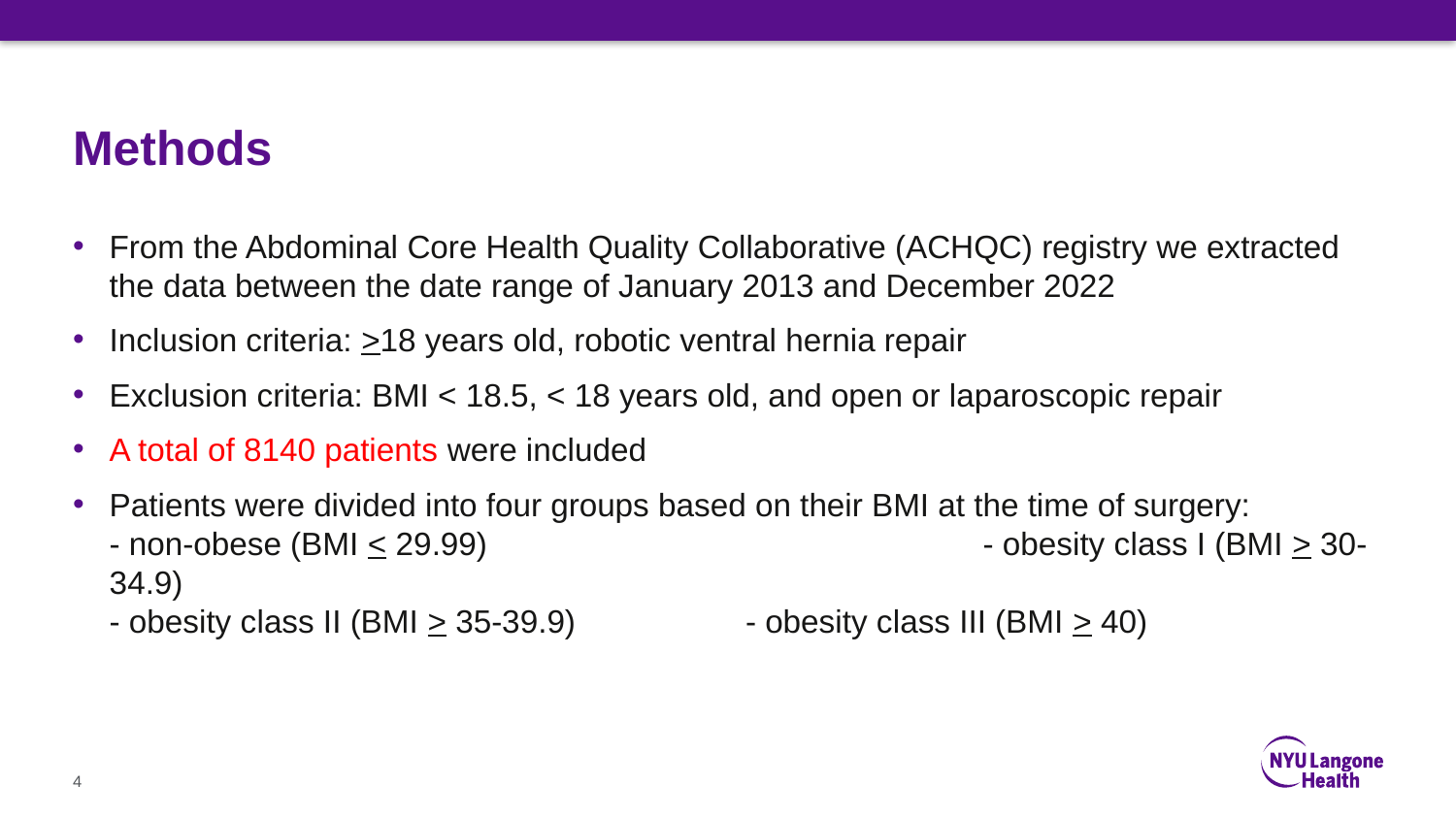

# Methods
From the Abdominal Core Health Quality Collaborative (ACHQC) registry we extracted the data between the date range of January 2013 and December 2022
Inclusion criteria: >18 years old, robotic ventral hernia repair
Exclusion criteria: BMI < 18.5, < 18 years old, and open or laparoscopic repair
A total of 8140 patients were included
Patients were divided into four groups based on their BMI at the time of surgery:
- non-obese (BMI < 29.99) 				- obesity class I (BMI > 30-34.9)
- obesity class II (BMI > 35-39.9)	      - obesity class III (BMI > 40)
4